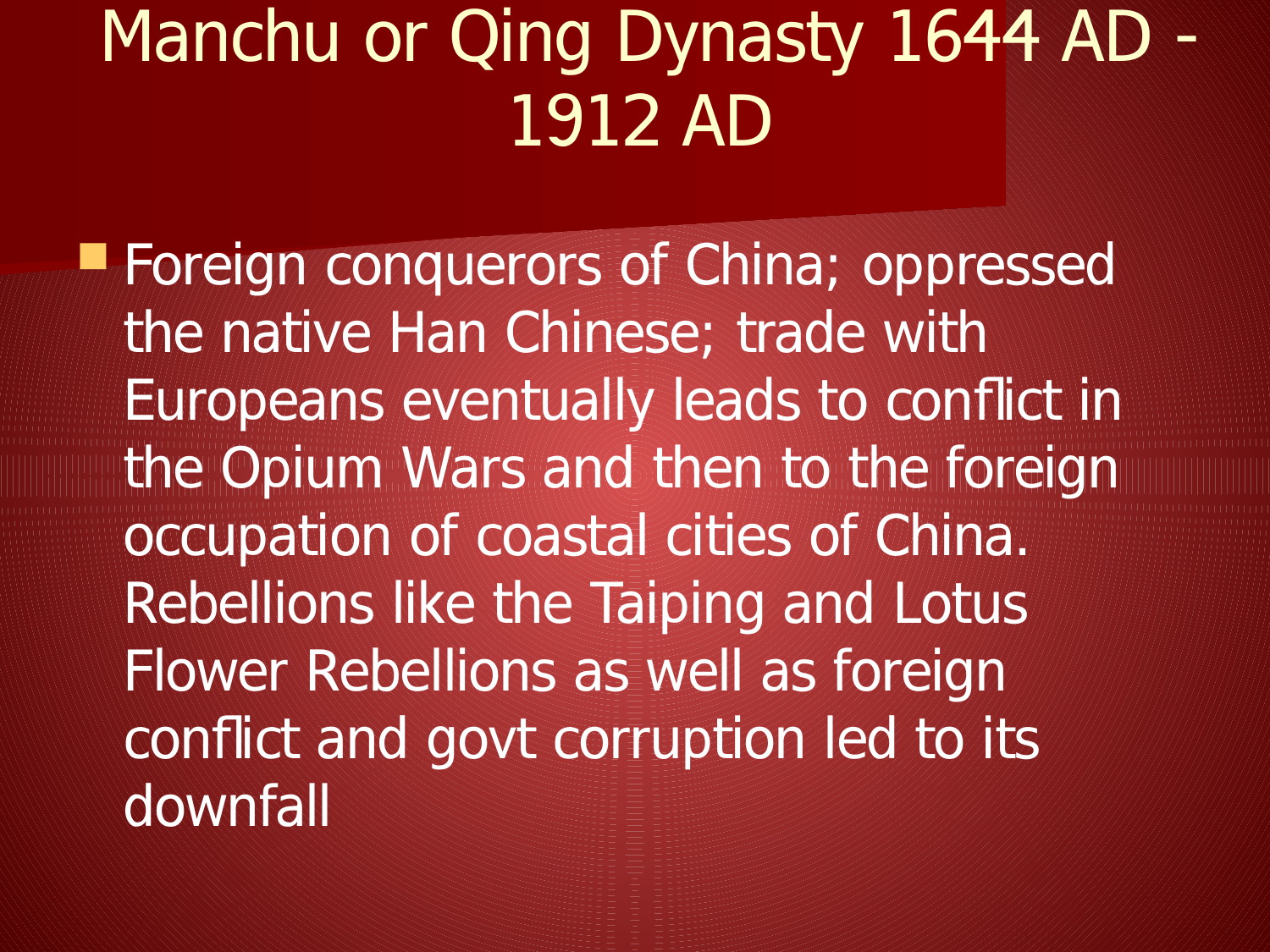

# Manchu or Qing Dynasty 1644 AD - 1912 AD
Foreign conquerors of China; oppressed the native Han Chinese; trade with Europeans eventually leads to conflict in the Opium Wars and then to the foreign occupation of coastal cities of China.  Rebellions like the Taiping and Lotus Flower Rebellions as well as foreign conflict and govt corruption led to its downfall